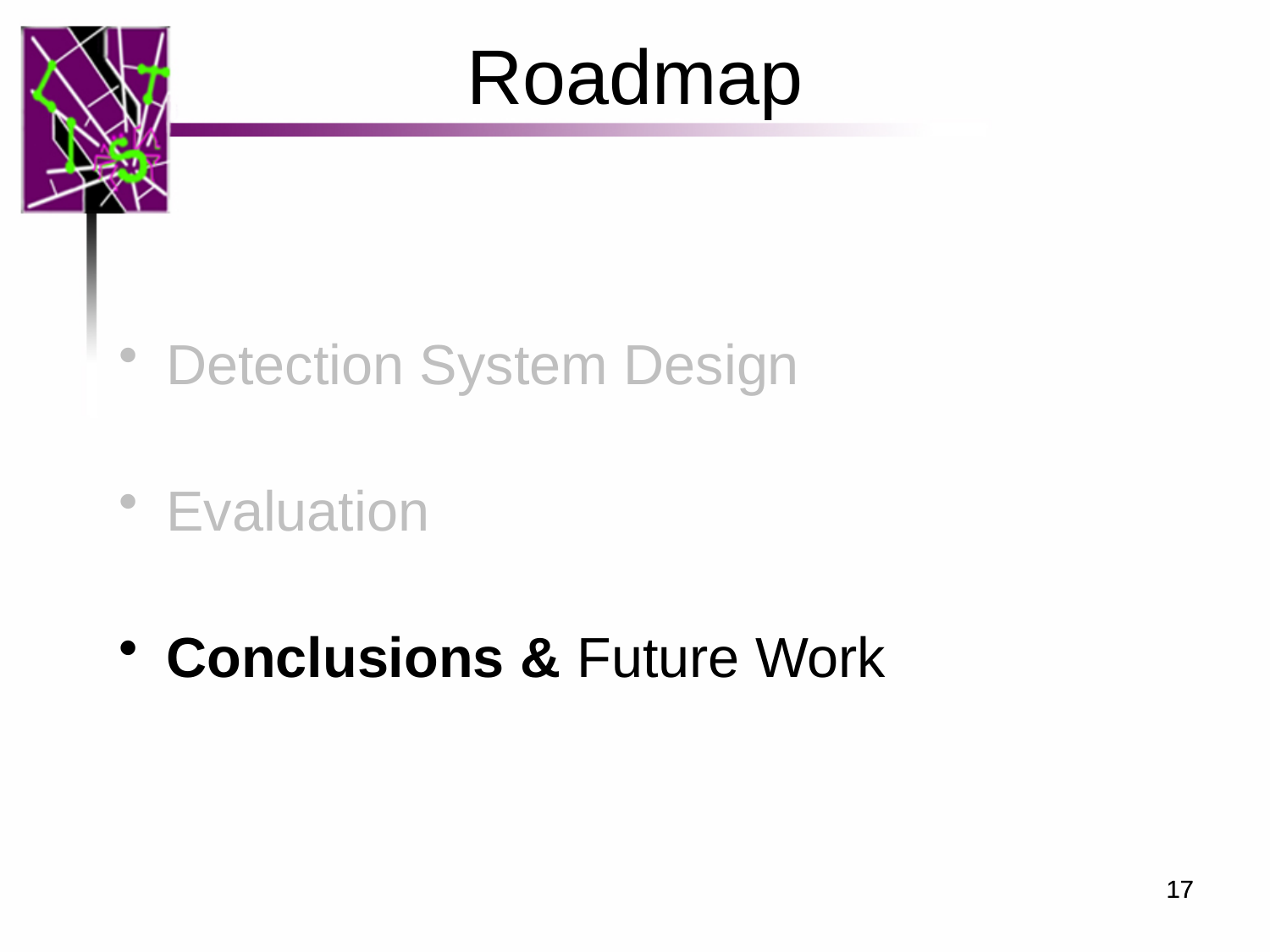

Roadmap
Detection System Design
Evaluation
Conclusions & Future Work
17
17